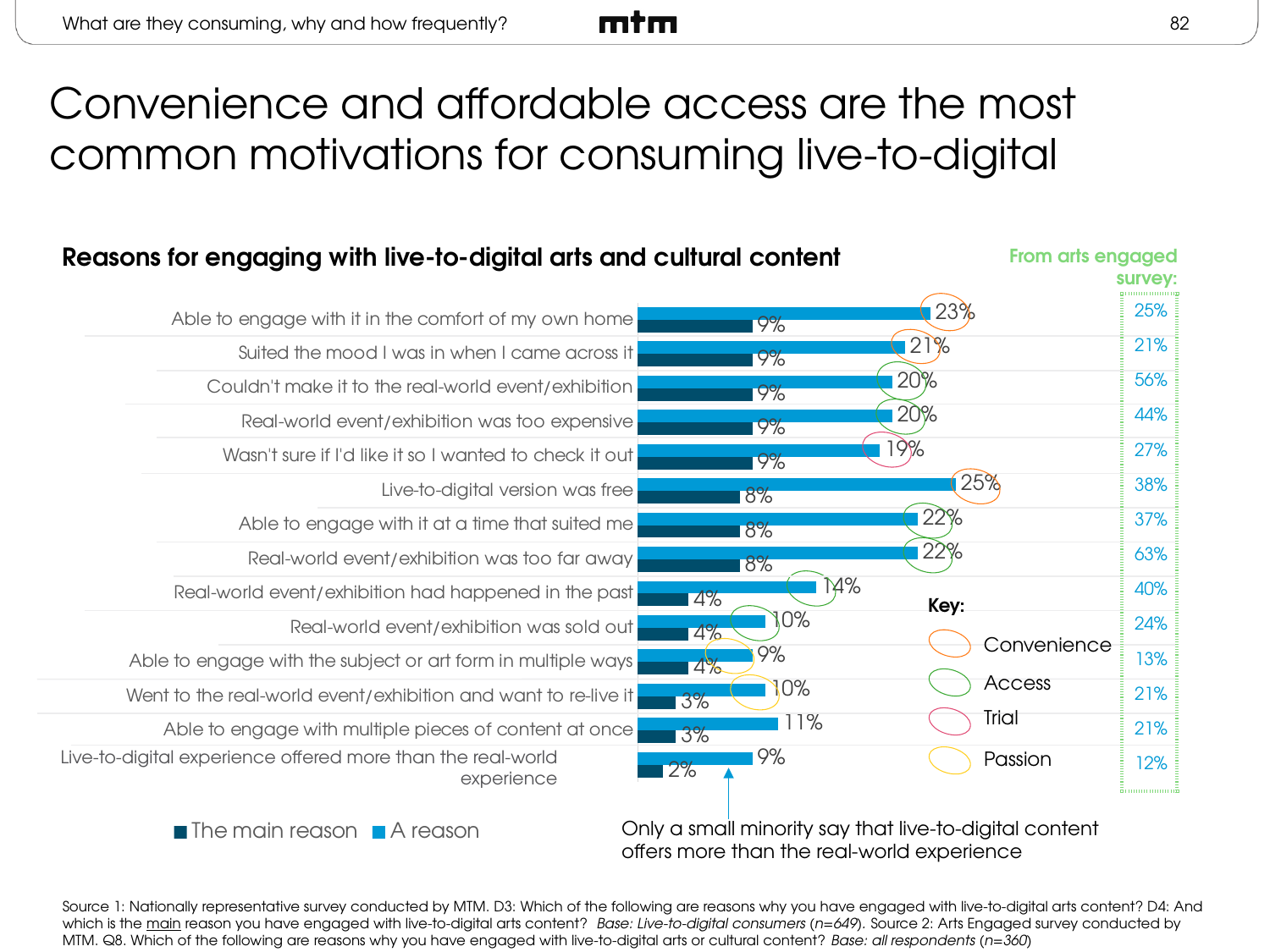

What are they consuming, why and how frequently?
# Convenience and affordable access are the most common motivations for consuming live-to-digital
Reasons for engaging with live-to-digital arts and cultural content
From arts engaged survey:

### Chart

| Category | A reason | The main reason |
|---|---|---|
| Able to engage with it in the comfort of my own home | 0.23 | 0.09 |
| Suited the mood I was in when I came across it | 0.21 | 0.09 |
| Couldn't make it to the real-world event/exhibition | 0.2 | 0.09 |
| Real-world event/exhibition was too expensive | 0.2 | 0.09 |
| Wasn't sure if I'd like it so I wanted to check it out | 0.19 | 0.09 |
| Live-to-digital version was free | 0.25 | 0.08 |
| Able to engage with it at a time that suited me | 0.22 | 0.08 |
| Real-world event/exhibition was too far away | 0.22 | 0.08 |
| Real-world event/exhibition had happened in the past | 0.14 | 0.04 |
| Real-world event/exhibition was sold out | 0.1 | 0.04 |
| Able to engage with the subject or art form in multiple ways | 0.09 | 0.04 |
| Went to the real-world event/exhibition and want to re-live it | 0.1 | 0.03 |
| Able to engage with multiple pieces of content at once | 0.11 | 0.03 |
Live-to-digital experience offered more than the real-world experience
|  |
| --- |

| 25% |
| --- |
| 21% |
| 56% |
| 44% |
| 27% |
| 38% |
| 37% |
| 63% |
| 40% |
| 24% |
| 13% |
| 21% |
| 21% |
| 12% |

Key:

Convenience

Access

Trial

Passion

Only a small minority say that live-to-digital content offers more than the real-world experience
Source 1: Nationally representative survey conducted by MTM. D3: Which of the following are reasons why you have engaged with live-to-digital arts content? D4: And which is the main reason you have engaged with live-to-digital arts content?  Base: Live-to-digital consumers (n=649). Source 2: Arts Engaged survey conducted by MTM. Q8. Which of the following are reasons why you have engaged with live-to-digital arts or cultural content? Base: all respondents (n=360)